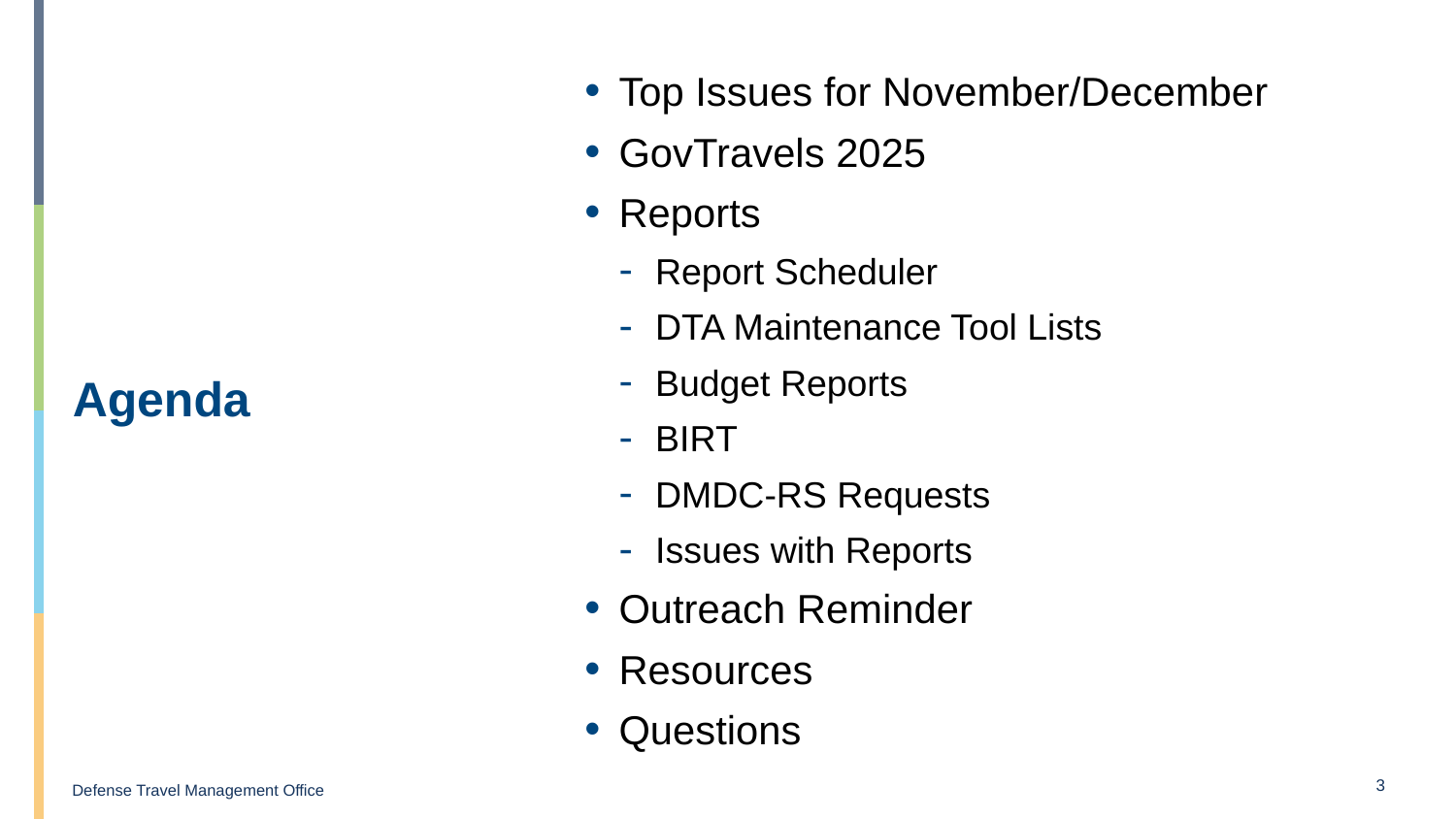

Top Issues for November/December
GovTravels 2025
Reports
Report Scheduler
DTA Maintenance Tool Lists
Budget Reports
BIRT
DMDC-RS Requests
Issues with Reports
Outreach Reminder
Resources
Questions
# Agenda
3